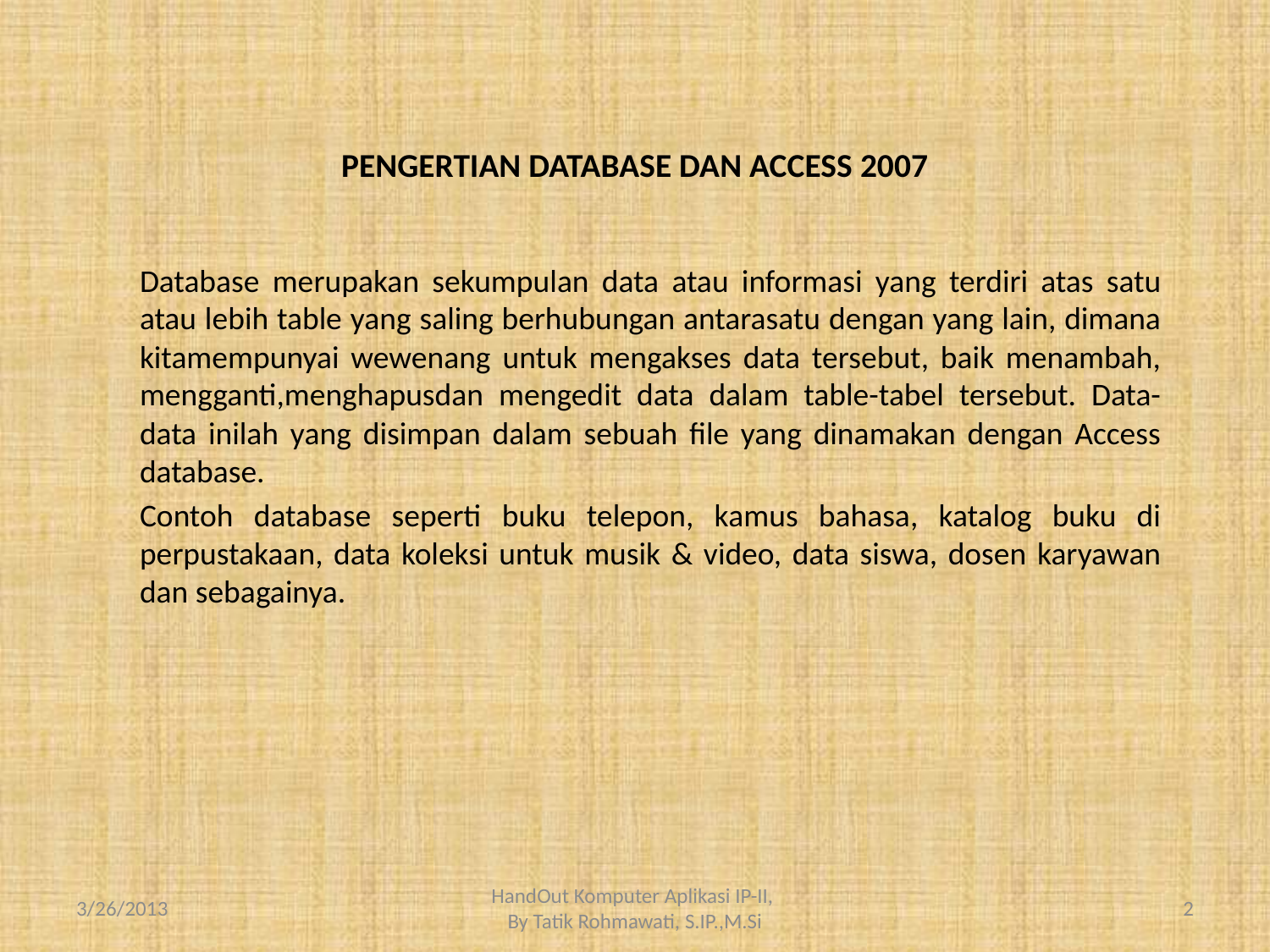

# PENGERTIAN DATABASE DAN ACCESS 2007
Database merupakan sekumpulan data atau informasi yang terdiri atas satu atau lebih table yang saling berhubungan antarasatu dengan yang lain, dimana kitamempunyai wewenang untuk mengakses data tersebut, baik menambah, mengganti,menghapusdan mengedit data dalam table-tabel tersebut. Data-data inilah yang disimpan dalam sebuah file yang dinamakan dengan Access database.
Contoh database seperti buku telepon, kamus bahasa, katalog buku di perpustakaan, data koleksi untuk musik & video, data siswa, dosen karyawan dan sebagainya.
3/26/2013
HandOut Komputer Aplikasi IP-II,
By Tatik Rohmawati, S.IP.,M.Si
2